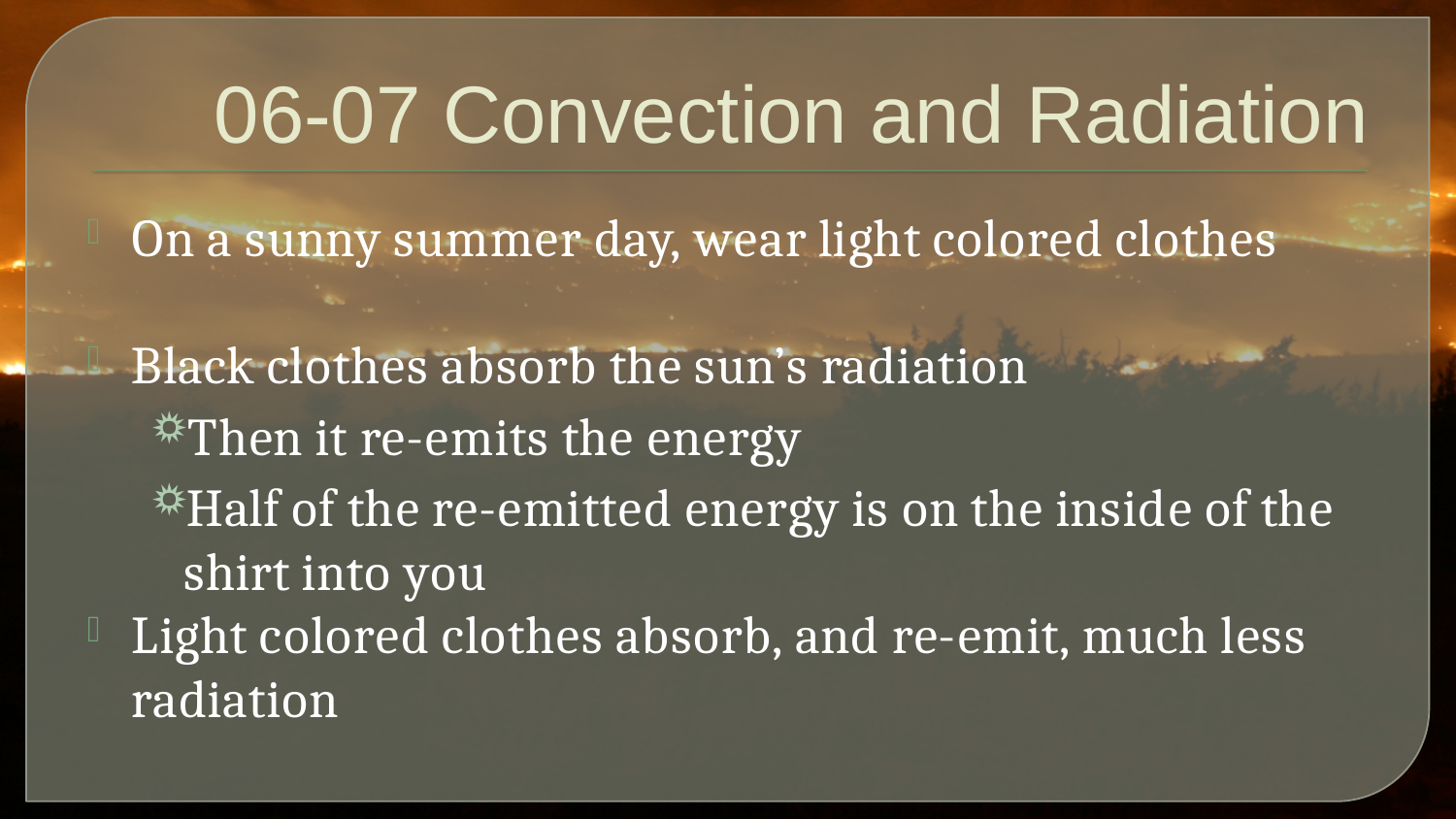

# 06-07 Convection and Radiation
On a sunny summer day, wear light colored clothes

Black clothes absorb the sun’s radiation
Then it re-emits the energy
Half of the re-emitted energy is on the inside of the shirt into you
Light colored clothes absorb, and re-emit, much less radiation